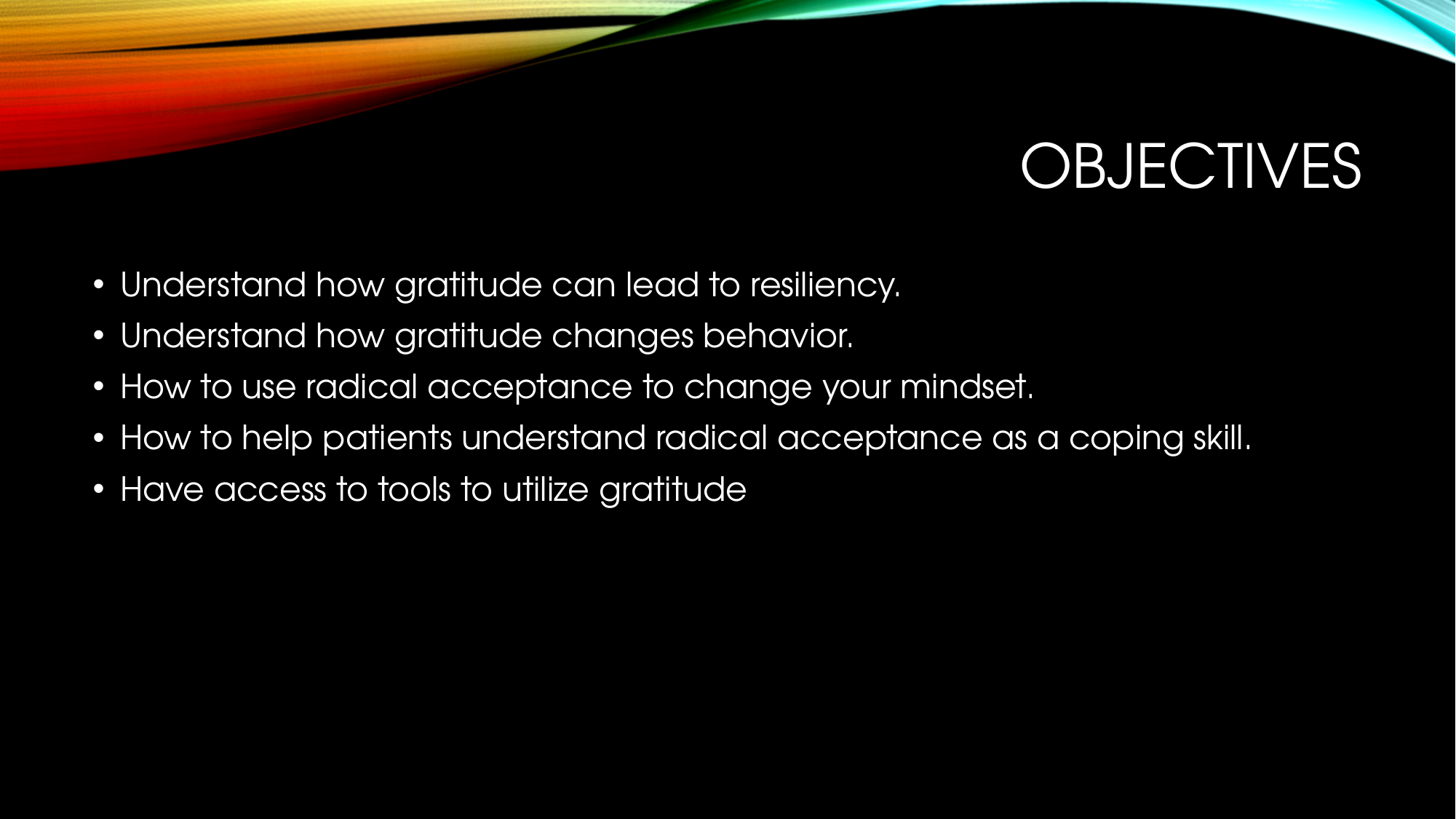

# Objectives
Understand how gratitude can lead to resiliency.
Understand how gratitude changes behavior.
How to use radical acceptance to change your mindset.
How to help patients understand radical acceptance as a coping skill.
Have access to tools to utilize gratitude